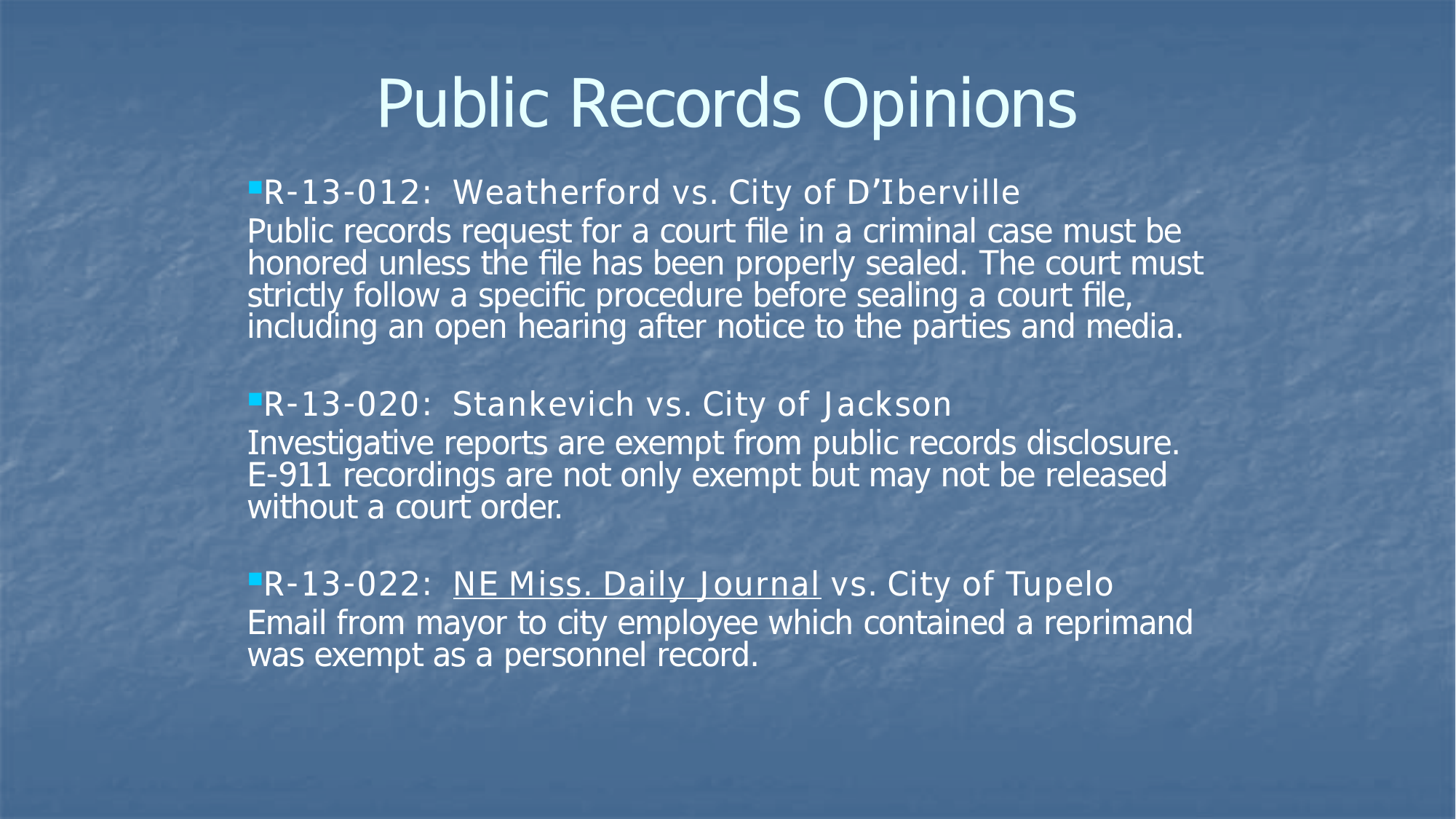

Public Records Opinions
R-13-012:  Weatherford vs. City of D’Iberville
Public records request for a court file in a criminal case must be honored unless the file has been properly sealed. The court must strictly follow a specific procedure before sealing a court file, including an open hearing after notice to the parties and media.

R-13-020:  Stankevich vs. City of Jackson
Investigative reports are exempt from public records disclosure. E-911 recordings are not only exempt but may not be released without a court order.

R-13-022:  NE Miss. Daily Journal vs. City of Tupelo
Email from mayor to city employee which contained a reprimand was exempt as a personnel record.